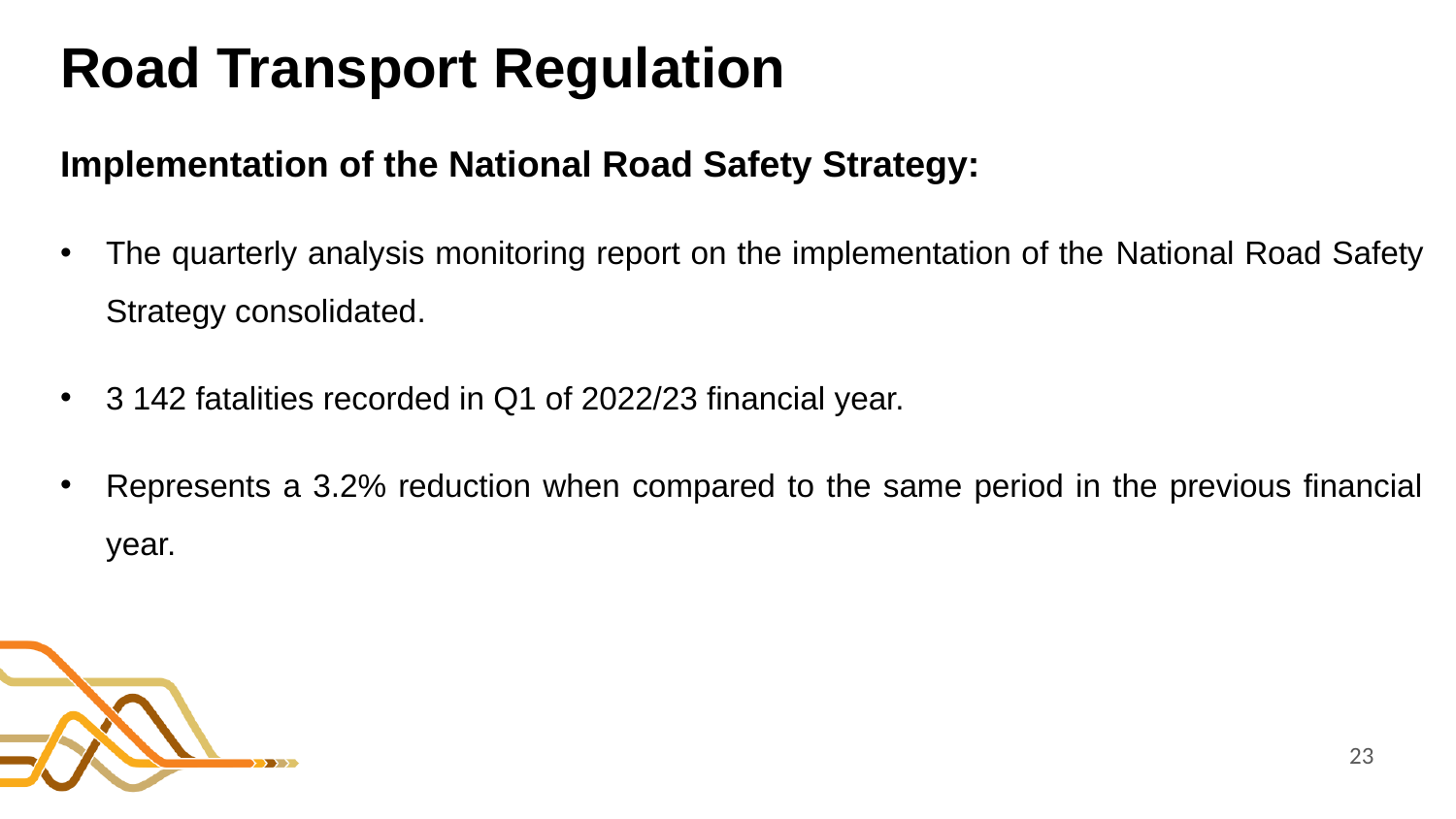

# Road Transport Regulation
Implementation of the National Road Safety Strategy:

The quarterly analysis monitoring report on the implementation of the National Road Safety Strategy consolidated.

3 142 fatalities recorded in Q1 of 2022/23 financial year.

Represents a 3.2% reduction when compared to the same period in the previous financial year.

23